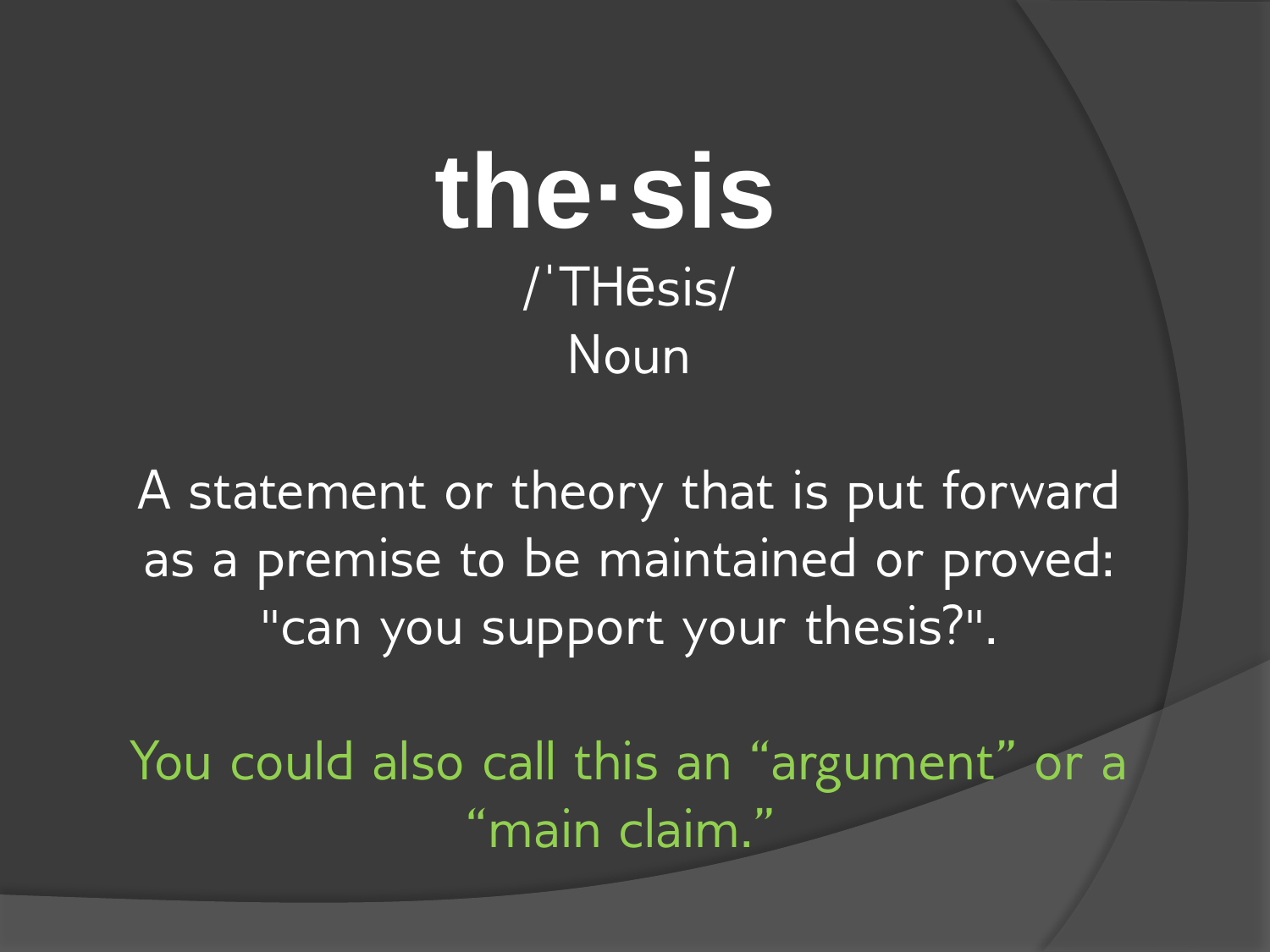

the·sis
/ˈTHēsis/
Noun

A statement or theory that is put forward as a premise to be maintained or proved: "can you support your thesis?".

You could also call this an “argument” or a “main claim.”